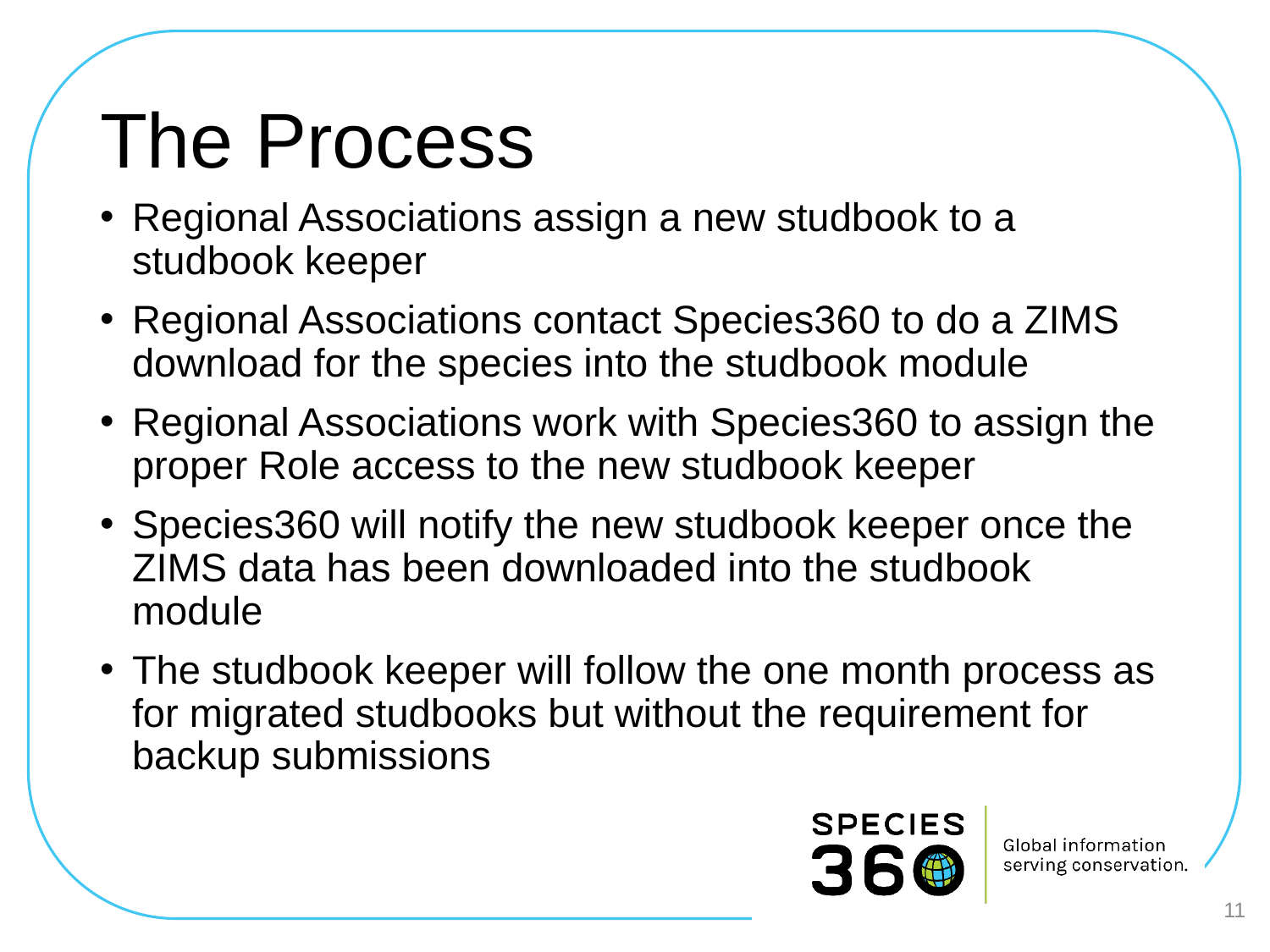

# The Process
Regional Associations assign a new studbook to a studbook keeper
Regional Associations contact Species360 to do a ZIMS download for the species into the studbook module
Regional Associations work with Species360 to assign the proper Role access to the new studbook keeper
Species360 will notify the new studbook keeper once the ZIMS data has been downloaded into the studbook module
The studbook keeper will follow the one month process as for migrated studbooks but without the requirement for backup submissions
11